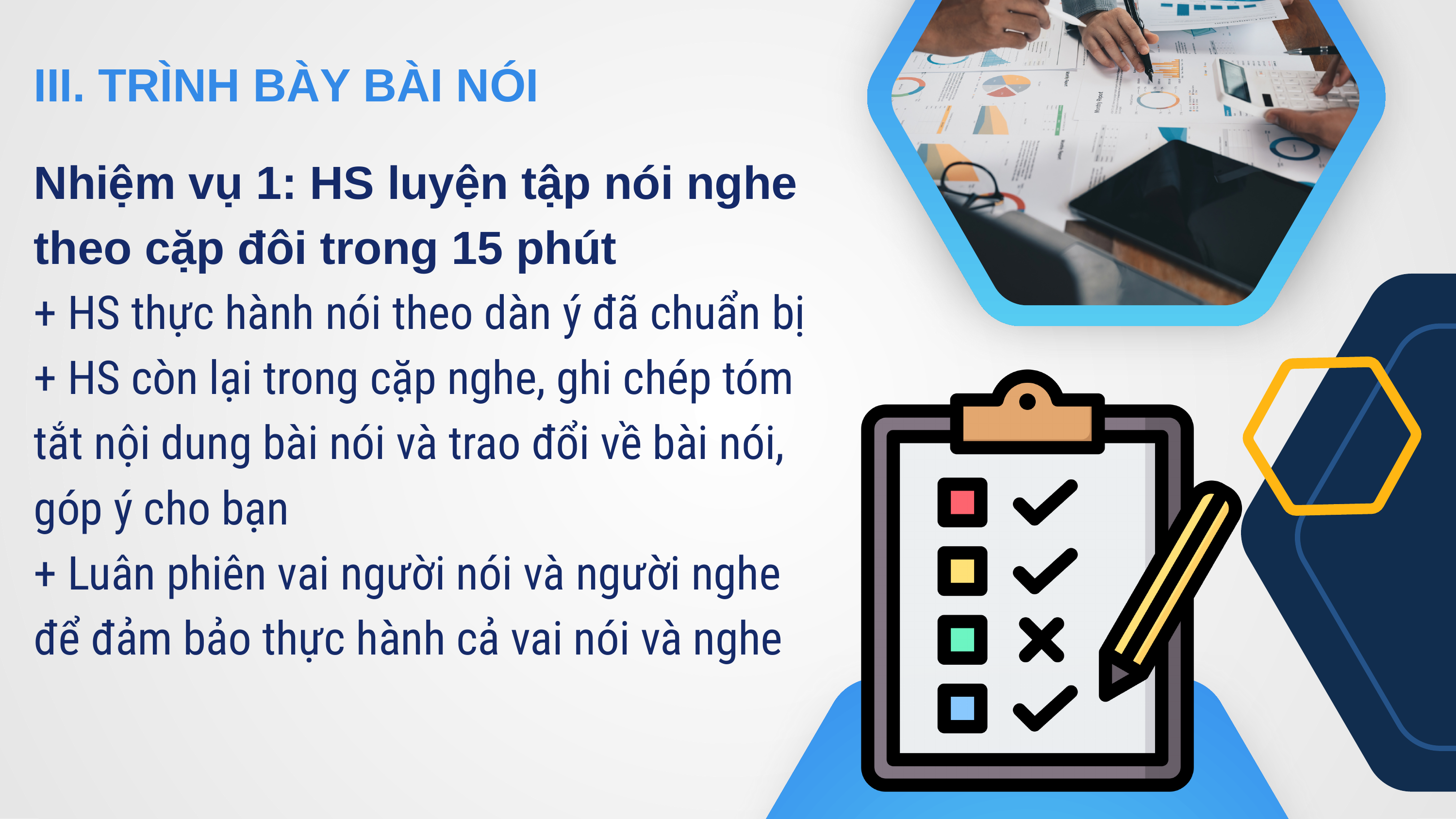

III. TRÌNH BÀY BÀI NÓI
Nhiệm vụ 1: HS luyện tập nói nghe theo cặp đôi trong 15 phút
+ HS thực hành nói theo dàn ý đã chuẩn bị
+ HS còn lại trong cặp nghe, ghi chép tóm tắt nội dung bài nói và trao đổi về bài nói, góp ý cho bạn
+ Luân phiên vai người nói và người nghe để đảm bảo thực hành cả vai nói và nghe